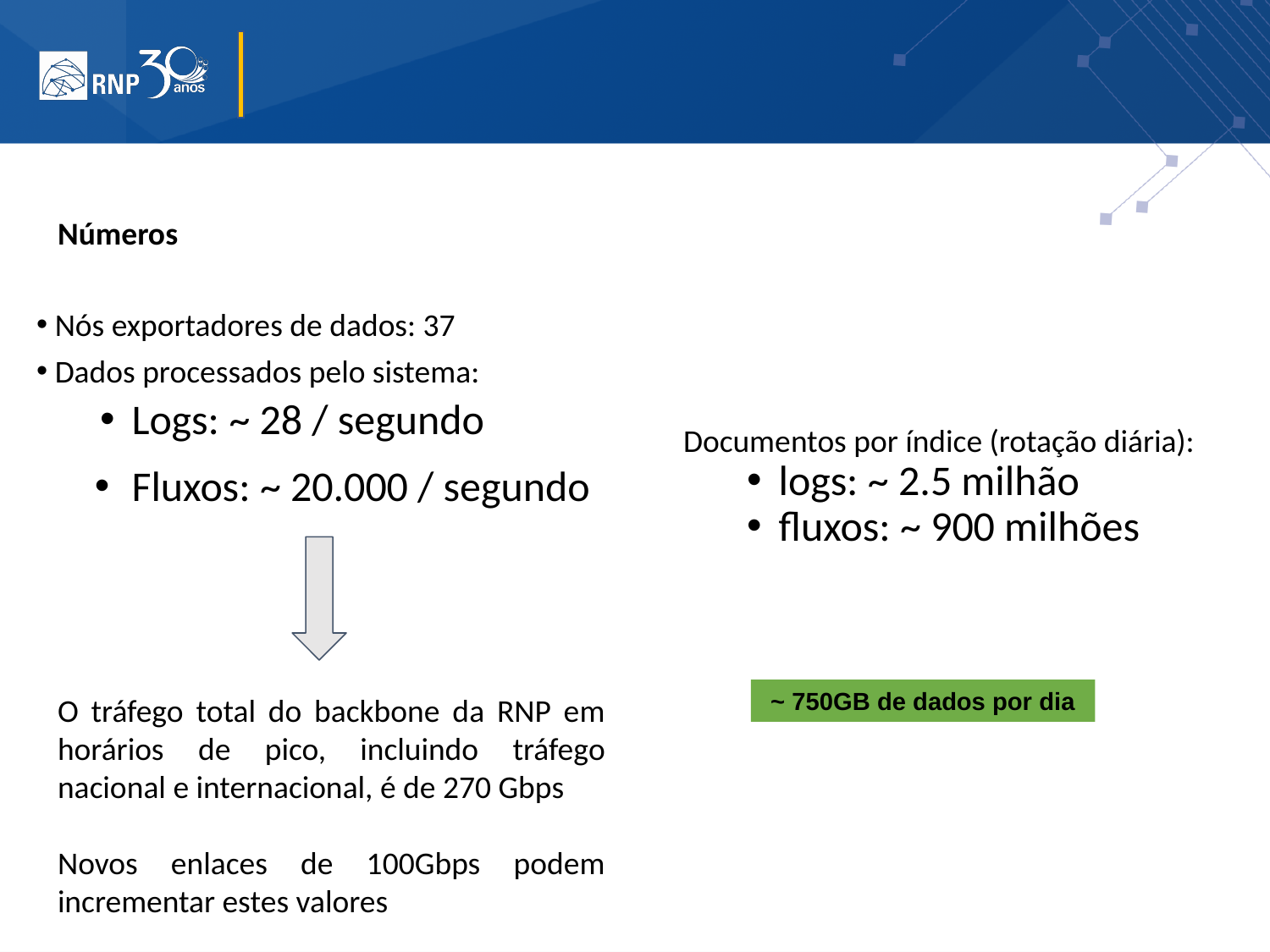

Números
 Nós exportadores de dados: 37
 Dados processados pelo sistema:
Logs: ~ 28 / segundo
Fluxos: ~ 20.000 / segundo
Documentos por índice (rotação diária):
logs: ~ 2.5 milhão
fluxos: ~ 900 milhões

O tráfego total do backbone da RNP em horários de pico, incluindo tráfego nacional e internacional, é de 270 Gbps

Novos enlaces de 100Gbps podem incrementar estes valores
~ 750GB de dados por dia